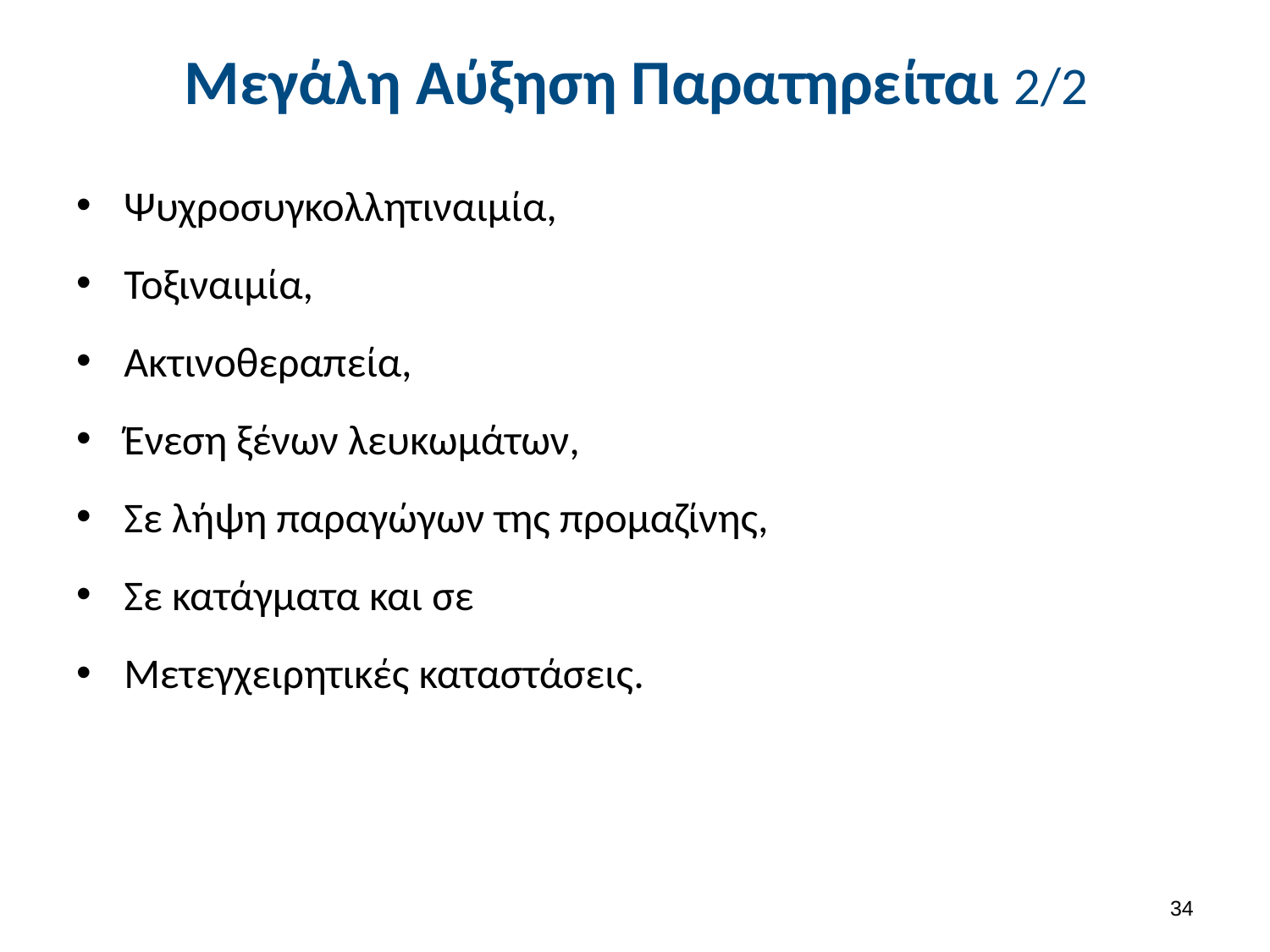

# Μεγάλη Αύξηση Παρατηρείται 2/2
Ψυχροσυγκολλητιναιμία,
Τοξιναιμία,
Ακτινοθεραπεία,
Ένεση ξένων λευκωμάτων,
Σε λήψη παραγώγων της προμαζίνης,
Σε κατάγματα και σε
Μετεγχειρητικές καταστάσεις.
34